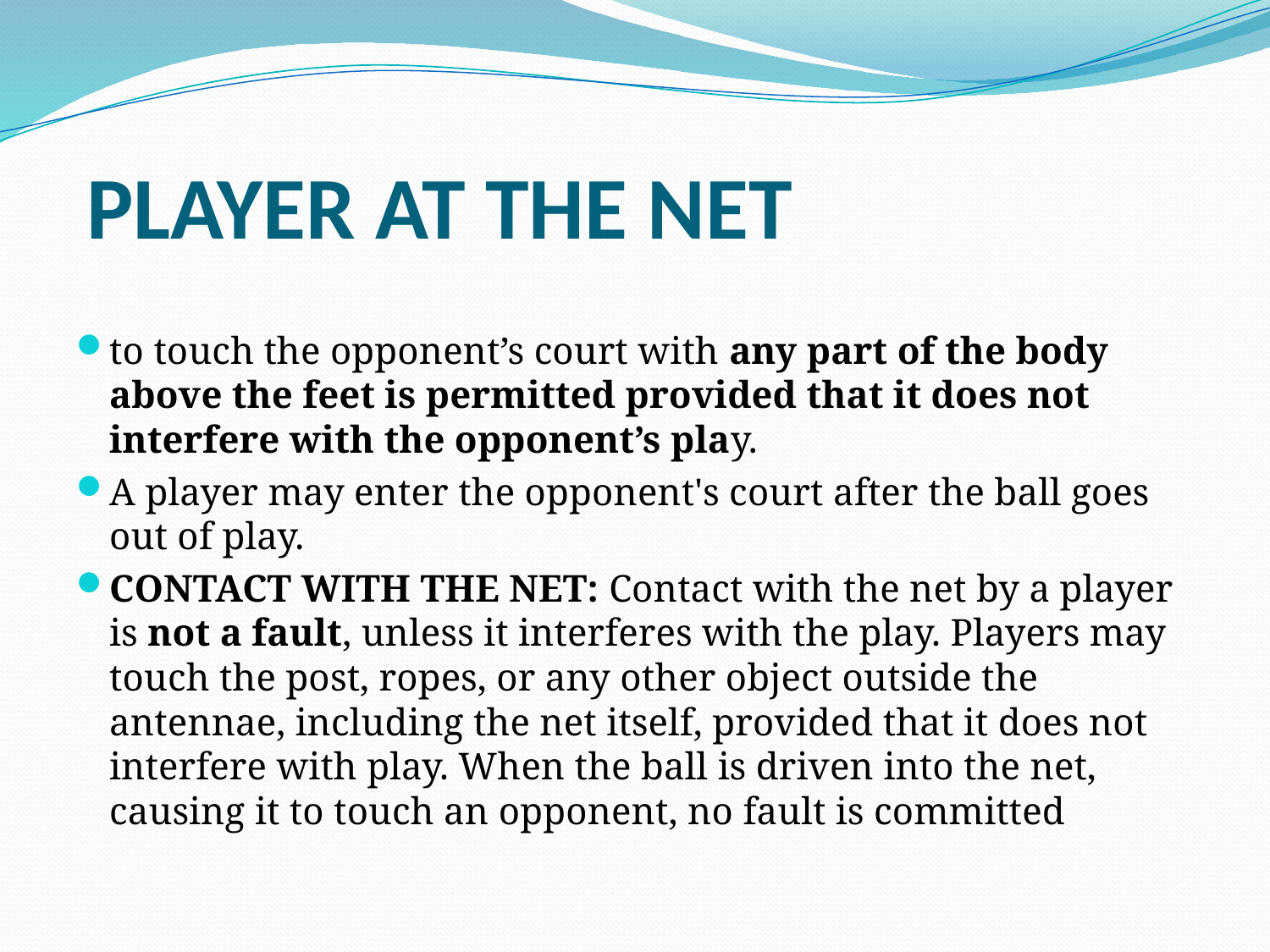

# PLAYER AT THE NET

to touch the opponent’s court with any part of the body above the feet is permitted provided that it does not interfere with the opponent’s play.
A player may enter the opponent's court after the ball goes out of play.
CONTACT WITH THE NET: Contact with the net by a player is not a fault, unless it interferes with the play. Players may touch the post, ropes, or any other object outside the antennae, including the net itself, provided that it does not interfere with play. When the ball is driven into the net, causing it to touch an opponent, no fault is committed